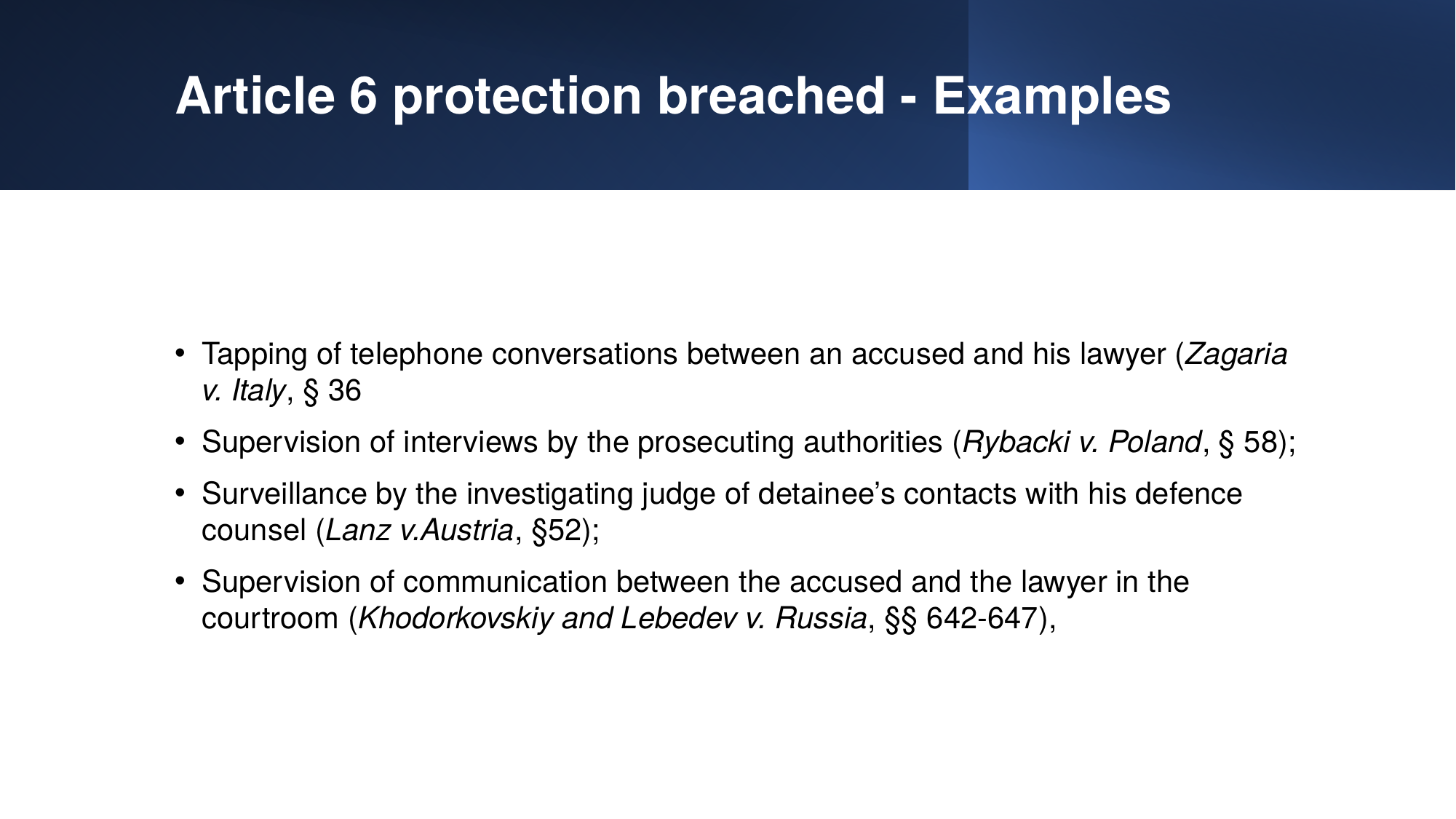

# Article 6 protection breached - Examples

Tapping of telephone conversations between an accused and his lawyer (Zagaria v. Italy, § 36
Supervision of interviews by the prosecuting authorities (Rybacki v. Poland, § 58);
Surveillance by the investigating judge of detainee’s contacts with his defence counsel (Lanz v.Austria, §52);
Supervision of communication between the accused and the lawyer in the courtroom (Khodorkovskiy and Lebedev v. Russia, §§ 642-647),